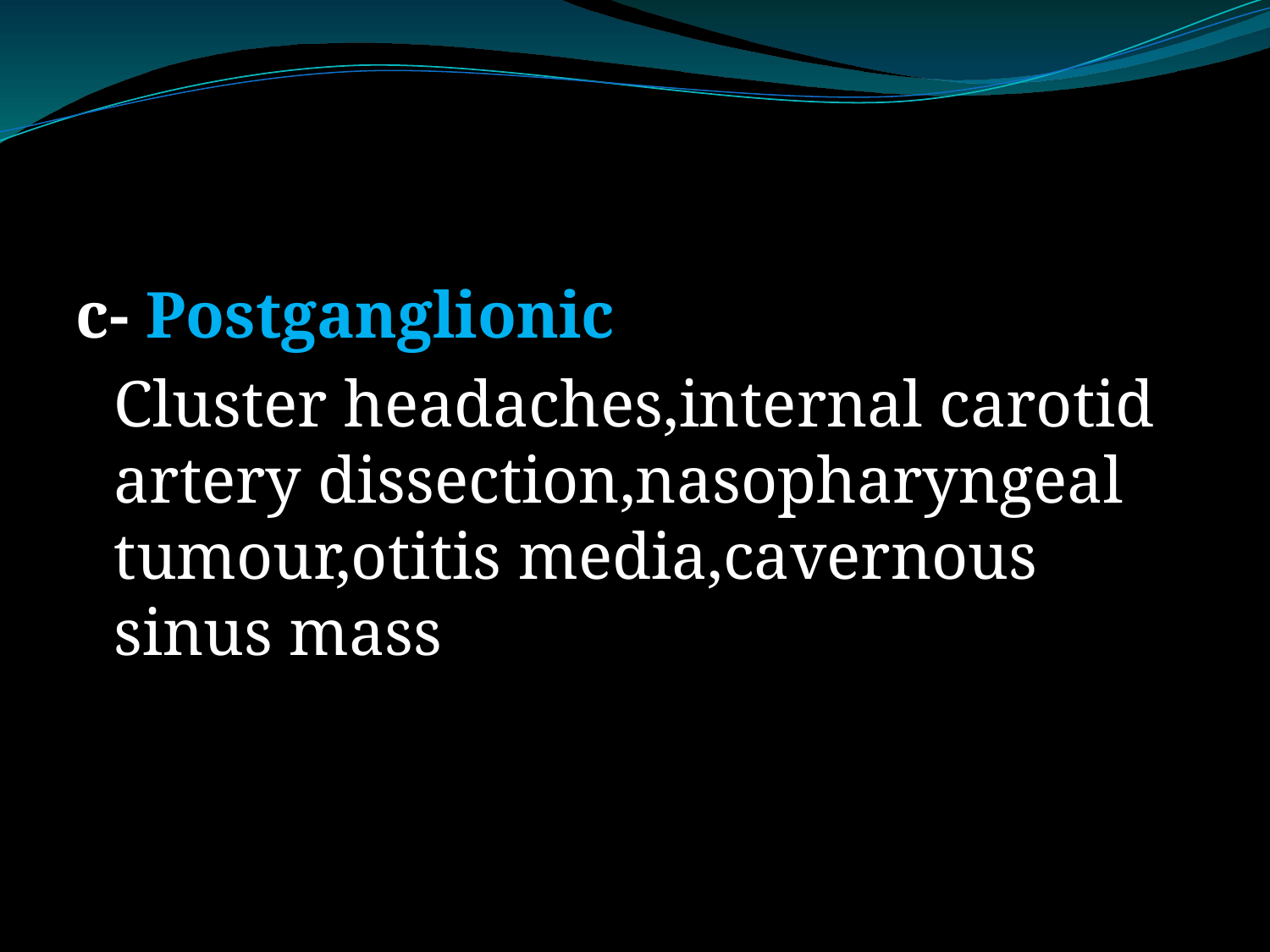

#
c- Postganglionic
	Cluster headaches,internal carotid artery dissection,nasopharyngeal tumour,otitis media,cavernous sinus mass